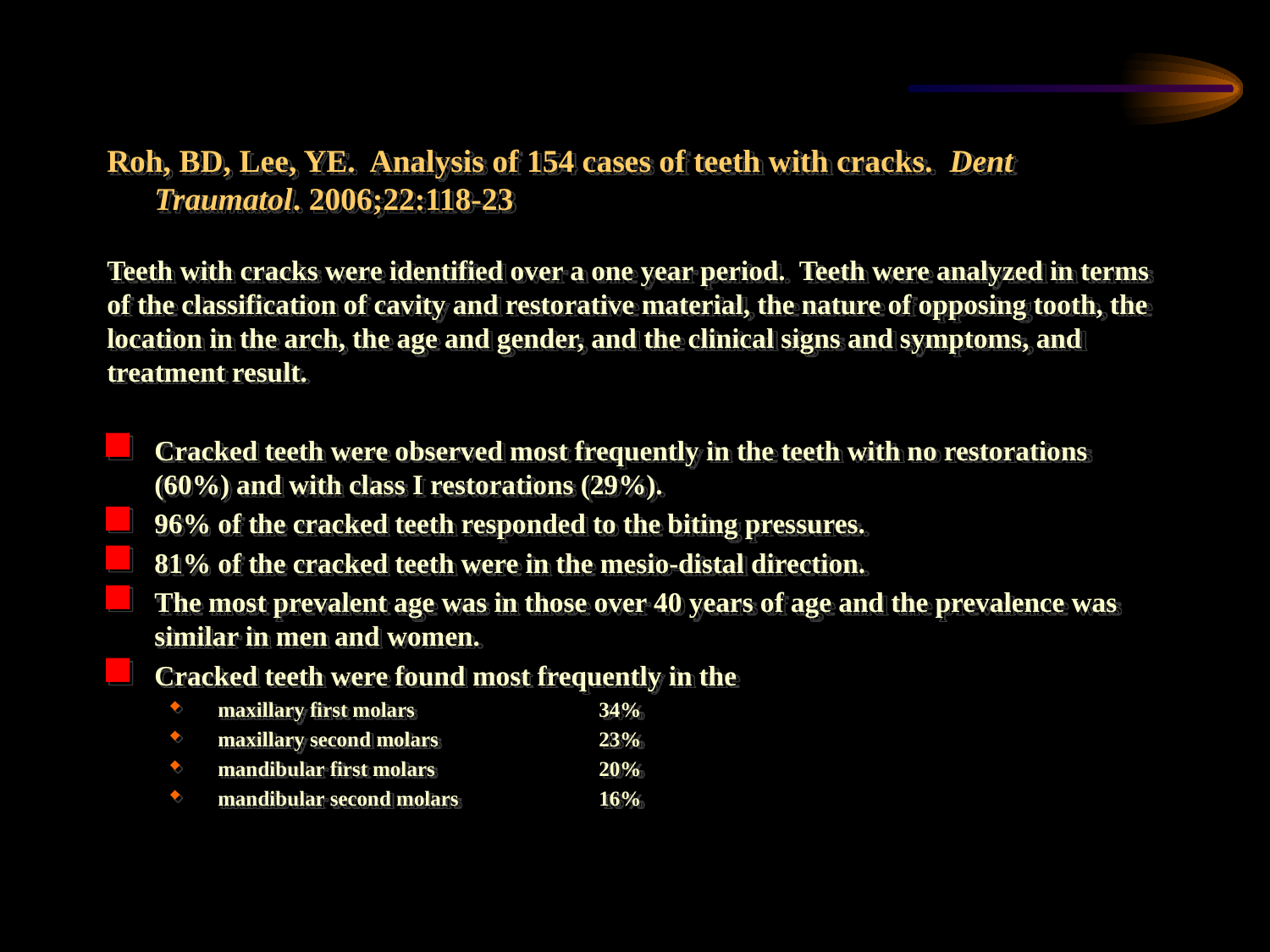

Roh, BD, Lee, YE.  Analysis of 154 cases of teeth with cracks.  Dent Traumatol. 2006;22:118-23

Teeth with cracks were identified over a one year period.  Teeth were analyzed in terms of the classification of cavity and restorative material, the nature of opposing tooth, the location in the arch, the age and gender, and the clinical signs and symptoms, and treatment result.

Cracked teeth were observed most frequently in the teeth with no restorations (60%) and with class I restorations (29%).
96% of the cracked teeth responded to the biting pressures.
81% of the cracked teeth were in the mesio-distal direction.
The most prevalent age was in those over 40 years of age and the prevalence was similar in men and women.
Cracked teeth were found most frequently in the
maxillary first molars  		34%
maxillary second molars 		23%
mandibular first molars 		20%
mandibular second molars 		16%